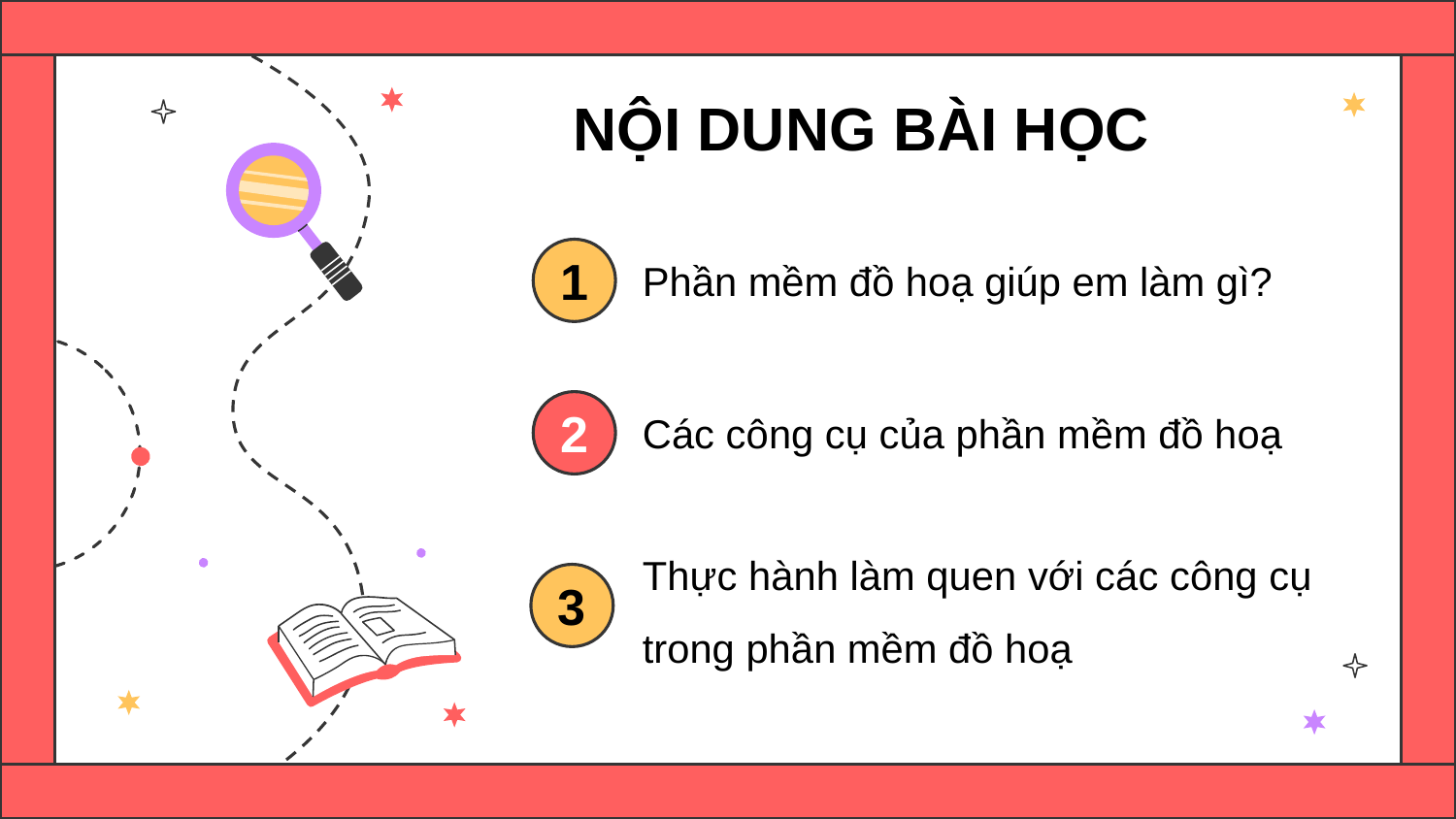

NỘI DUNG BÀI HỌC

1
Phần mềm đồ hoạ giúp em làm gì?
2
Các công cụ của phần mềm đồ hoạ
Thực hành làm quen với các công cụ trong phần mềm đồ hoạ
3